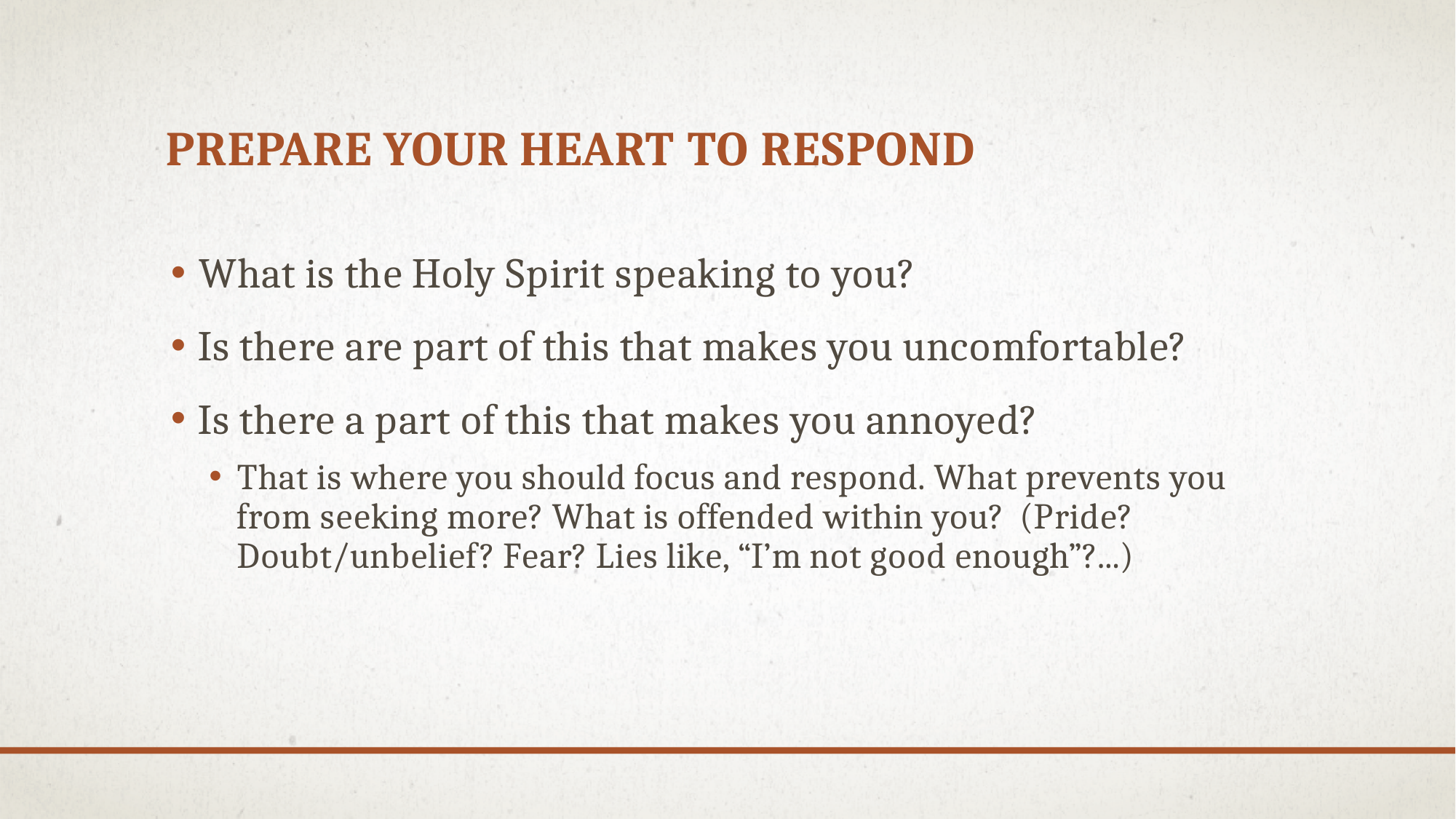

# Prepare your heart to respond

What is the Holy Spirit speaking to you?
Is there are part of this that makes you uncomfortable?
Is there a part of this that makes you annoyed?
That is where you should focus and respond. What prevents you from seeking more? What is offended within you?  (Pride? Doubt/unbelief? Fear? Lies like, “I’m not good enough”?...)